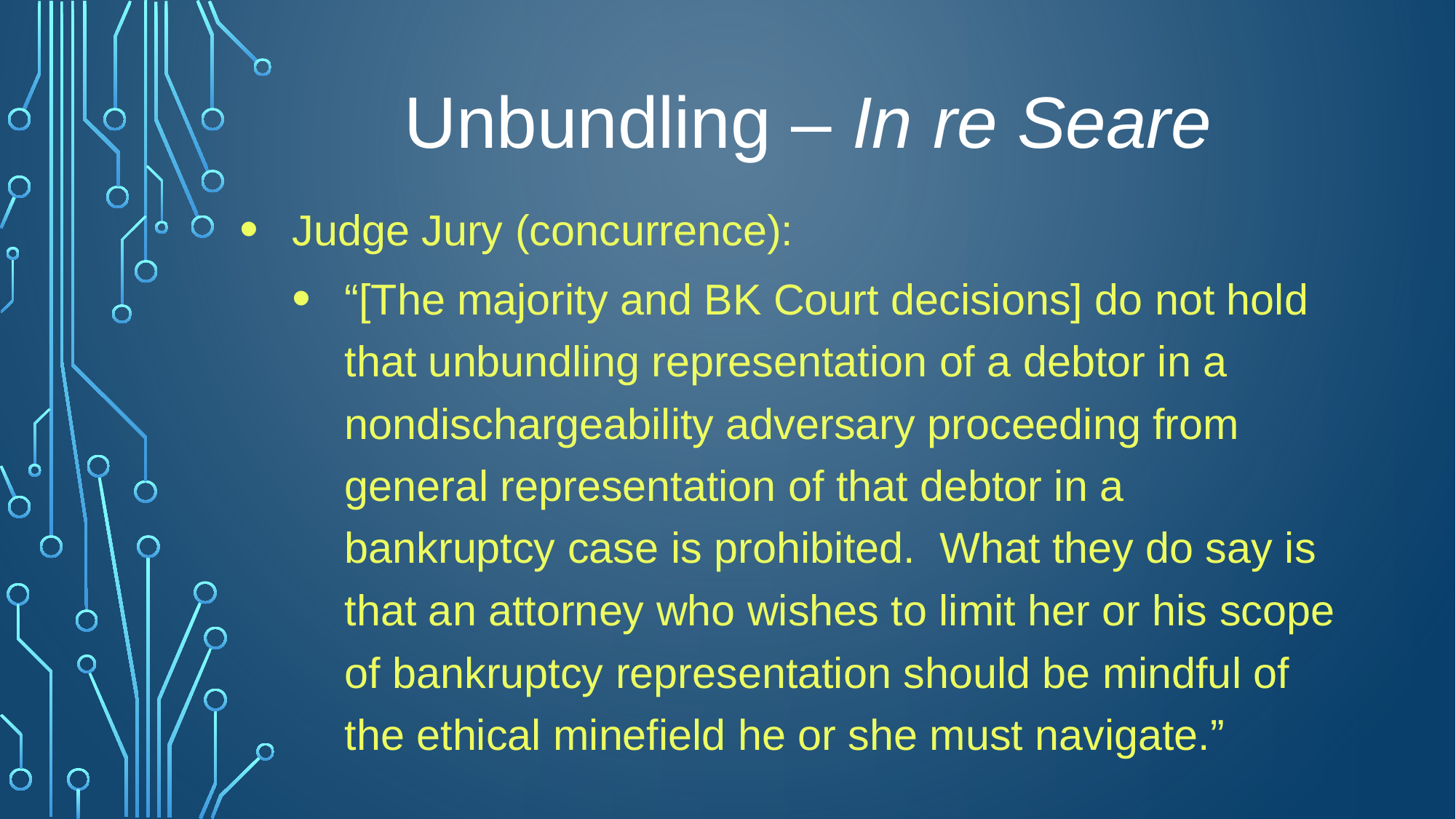

# Unbundling – In re Seare
Judge Jury (concurrence):
“[The majority and BK Court decisions] do not hold that unbundling representation of a debtor in a nondischargeability adversary proceeding from general representation of that debtor in a bankruptcy case is prohibited.  What they do say is that an attorney who wishes to limit her or his scope of bankruptcy representation should be mindful of the ethical minefield he or she must navigate.”